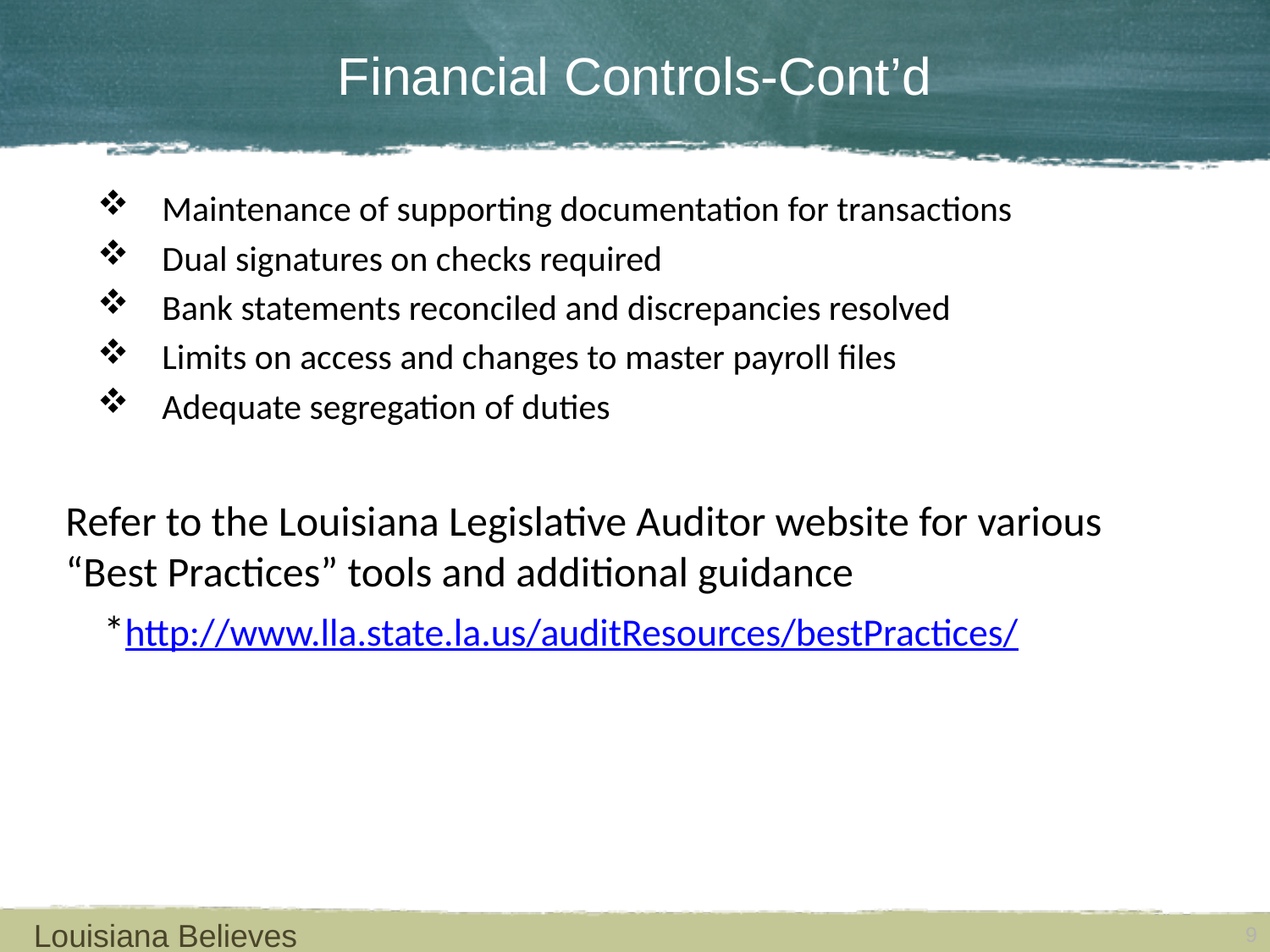

# Financial Controls-Cont’d
    Maintenance of supporting documentation for transactions
    Dual signatures on checks required
    Bank statements reconciled and discrepancies resolved
    Limits on access and changes to master payroll files
    Adequate segregation of duties

Refer to the Louisiana Legislative Auditor website for various “Best Practices” tools and additional guidance
    *http://www.lla.state.la.us/auditResources/bestPractices/

Louisiana Believes
9